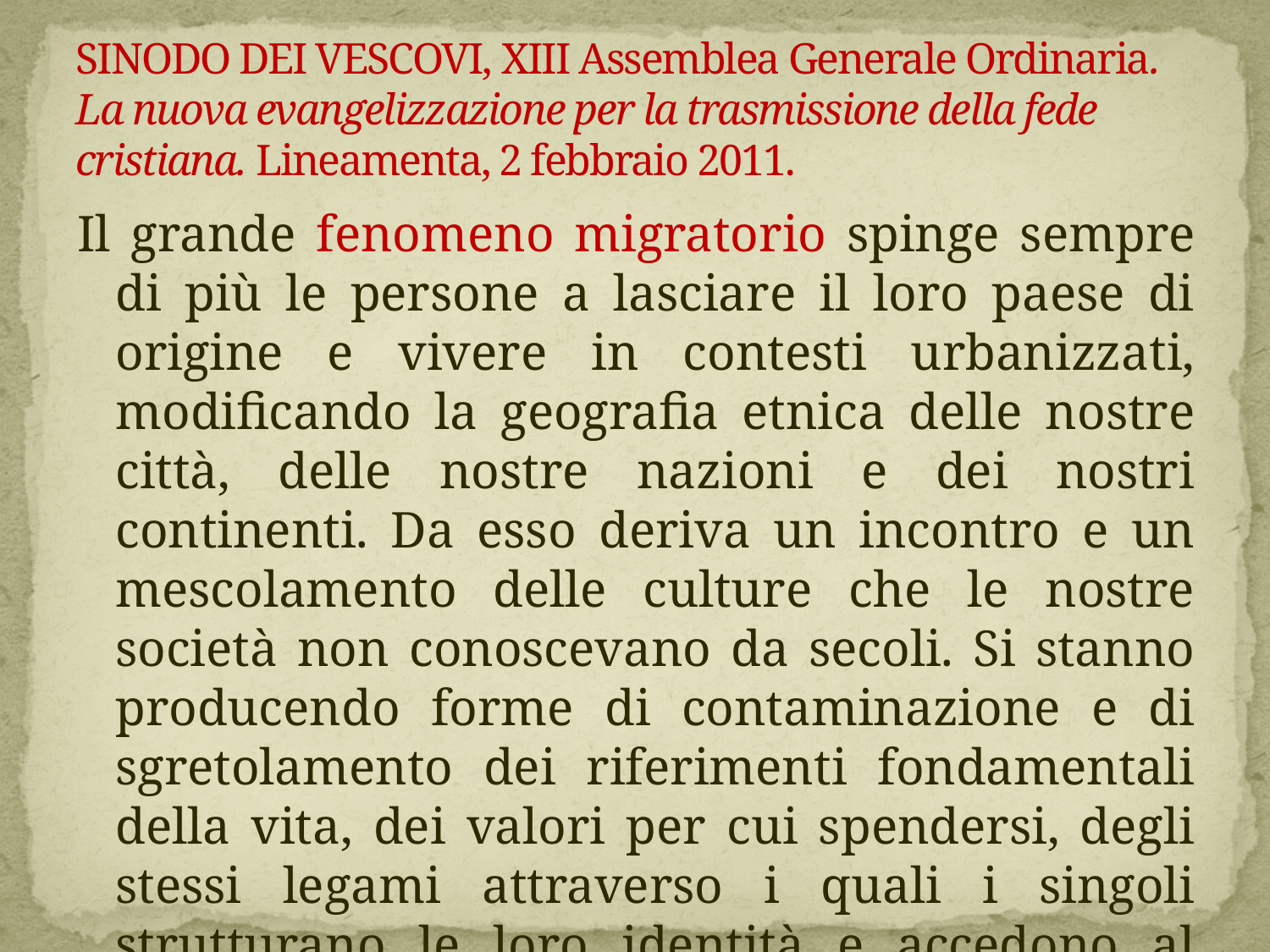

# Sinodo dei Vescovi, XIII Assemblea Generale Ordinaria. La nuova evangelizzazione per la trasmissione della fede cristiana. Lineamenta, 2 febbraio 2011.
Il grande fenomeno migratorio spinge sempre di più le persone a lasciare il loro paese di origine e vivere in contesti urbanizzati, modificando la geografia etnica delle nostre città, delle nostre nazioni e dei nostri continenti. Da esso deriva un incontro e un mescolamento delle culture che le nostre società non conoscevano da secoli. Si stanno producendo forme di contaminazione e di sgretolamento dei riferimenti fondamentali della vita, dei valori per cui spendersi, degli stessi legami attraverso i quali i singoli strutturano le loro identità e accedono al senso della vita. (n. 6)